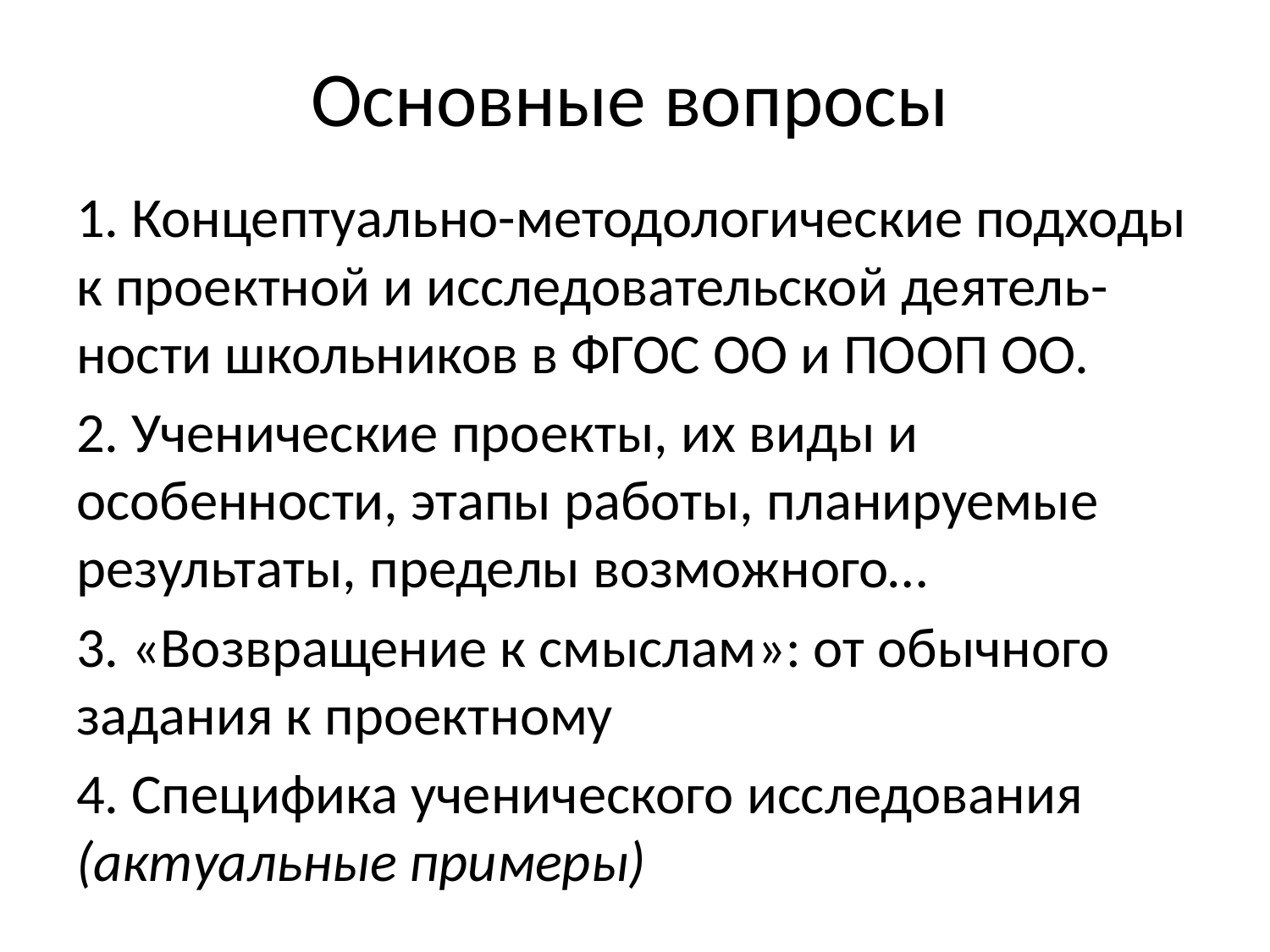

# Основные вопросы
1. Концептуально-методологические подходы к проектной и исследовательской деятель-ности школьников в ФГОС ОО и ПООП ОО.
2. Ученические проекты, их виды и особенности, этапы работы, планируемые результаты, пределы возможного…
3. «Возвращение к смыслам»: от обычного задания к проектному
4. Специфика ученического исследования (актуальные примеры)